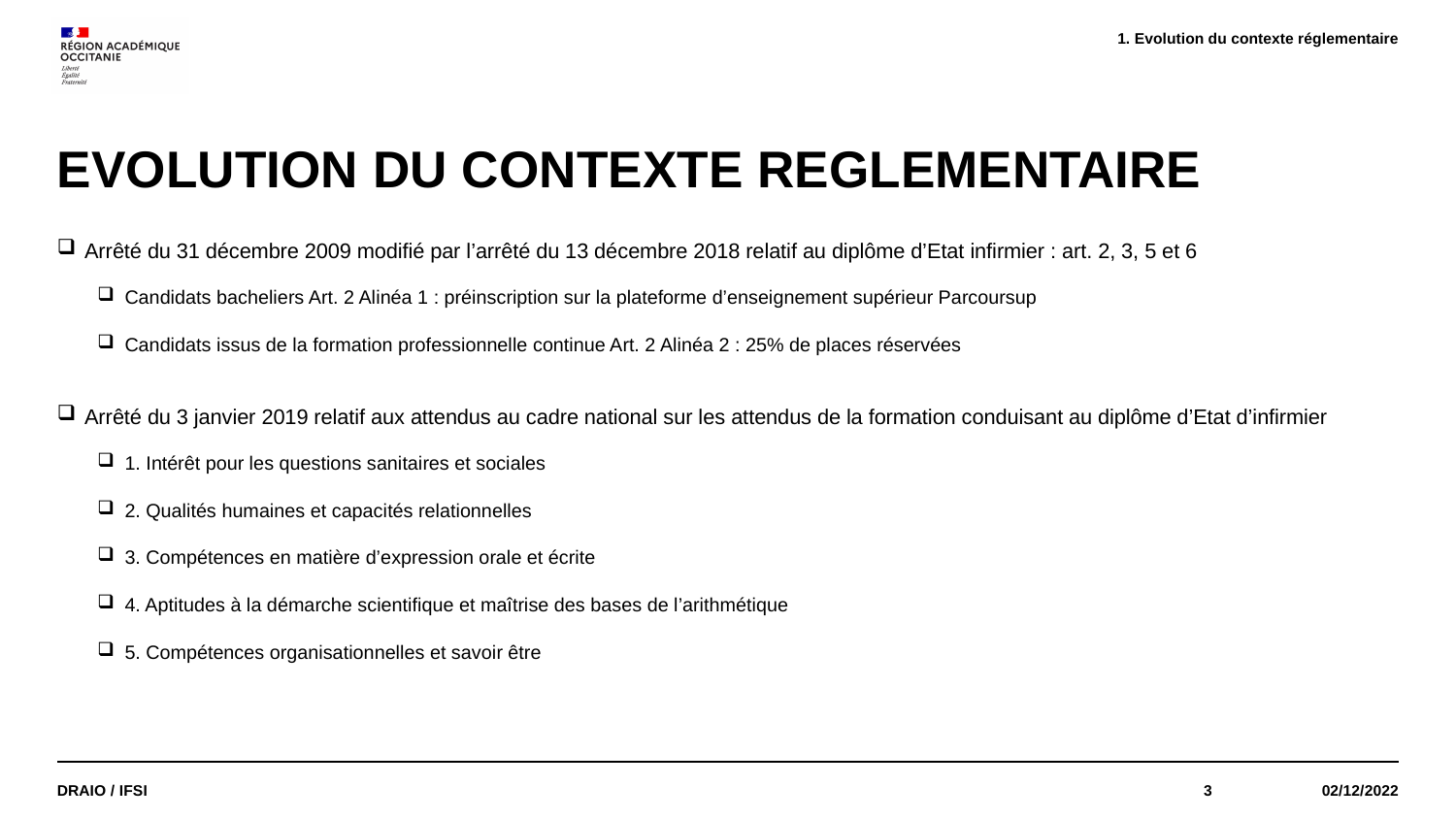

Evolution du contexte réglementaire
# EVOLUTION DU CONTEXTE REGLEMENTAIRE
Arrêté du 31 décembre 2009 modifié par l’arrêté du 13 décembre 2018 relatif au diplôme d’Etat infirmier : art. 2, 3, 5 et 6
Candidats bacheliers Art. 2 Alinéa 1 : préinscription sur la plateforme d’enseignement supérieur Parcoursup
Candidats issus de la formation professionnelle continue Art. 2 Alinéa 2 : 25% de places réservées

Arrêté du 3 janvier 2019 relatif aux attendus au cadre national sur les attendus de la formation conduisant au diplôme d’Etat d’infirmier
1. Intérêt pour les questions sanitaires et sociales
2. Qualités humaines et capacités relationnelles
3. Compétences en matière d’expression orale et écrite
4. Aptitudes à la démarche scientifique et maîtrise des bases de l’arithmétique
5. Compétences organisationnelles et savoir être
DRAIO / IFSI
3
02/12/2022